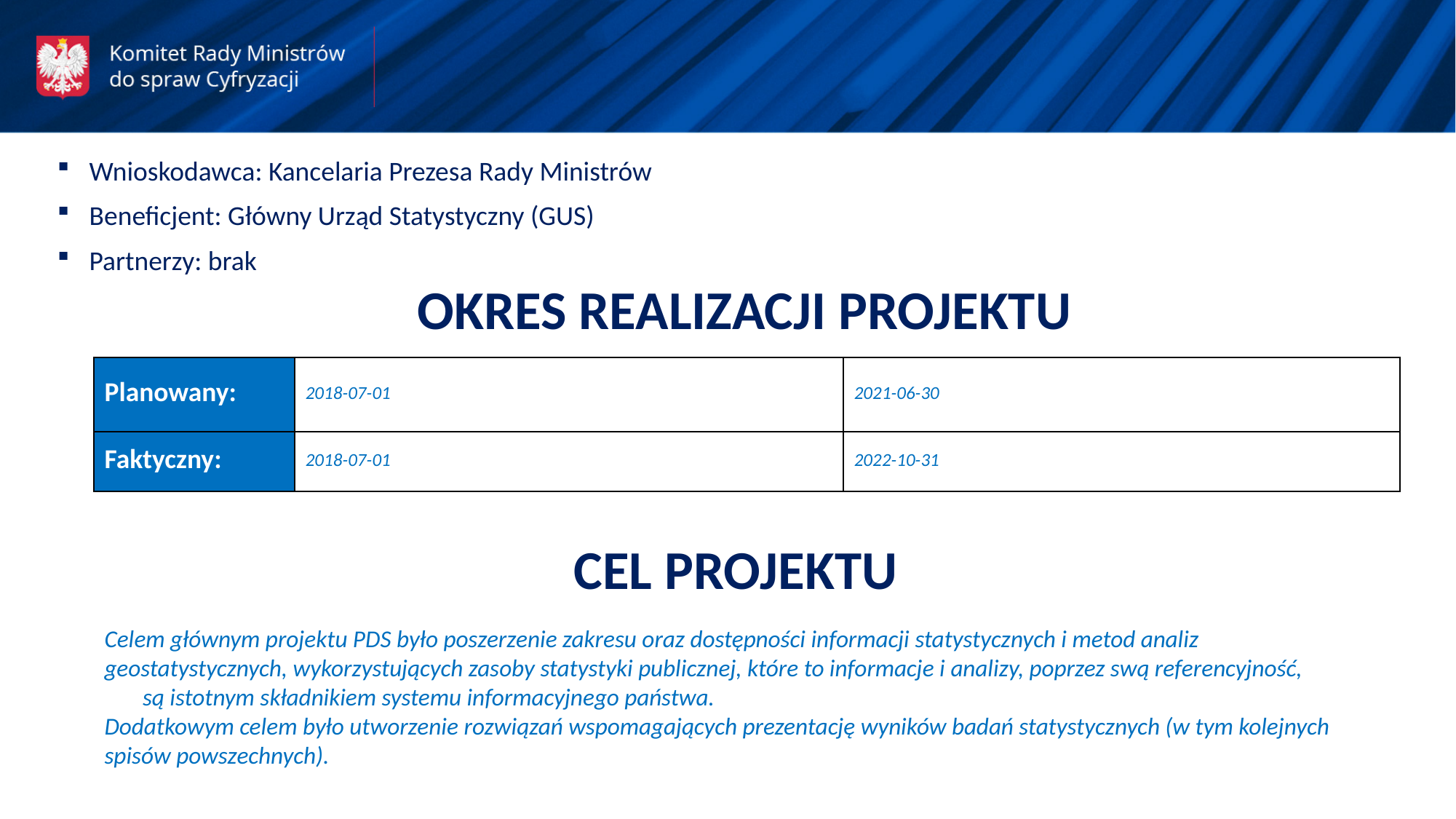

Wnioskodawca: Kancelaria Prezesa Rady Ministrów
Beneficjent: Główny Urząd Statystyczny (GUS)
Partnerzy: brak
OKRES REALIZACJI PROJEKTU
| Planowany: | 2018-07-01 | 2021-06-30 |
| --- | --- | --- |
| Faktyczny: | 2018-07-01 | 2022-10-31 |
CEL PROJEKTU
Celem głównym projektu PDS było poszerzenie zakresu oraz dostępności informacji statystycznych i metod analiz geostatystycznych, wykorzystujących zasoby statystyki publicznej, które to informacje i analizy, poprzez swą referencyjność,                     są istotnym składnikiem systemu informacyjnego państwa.
Dodatkowym celem było utworzenie rozwiązań wspomagających prezentację wyników badań statystycznych (w tym kolejnych spisów powszechnych).